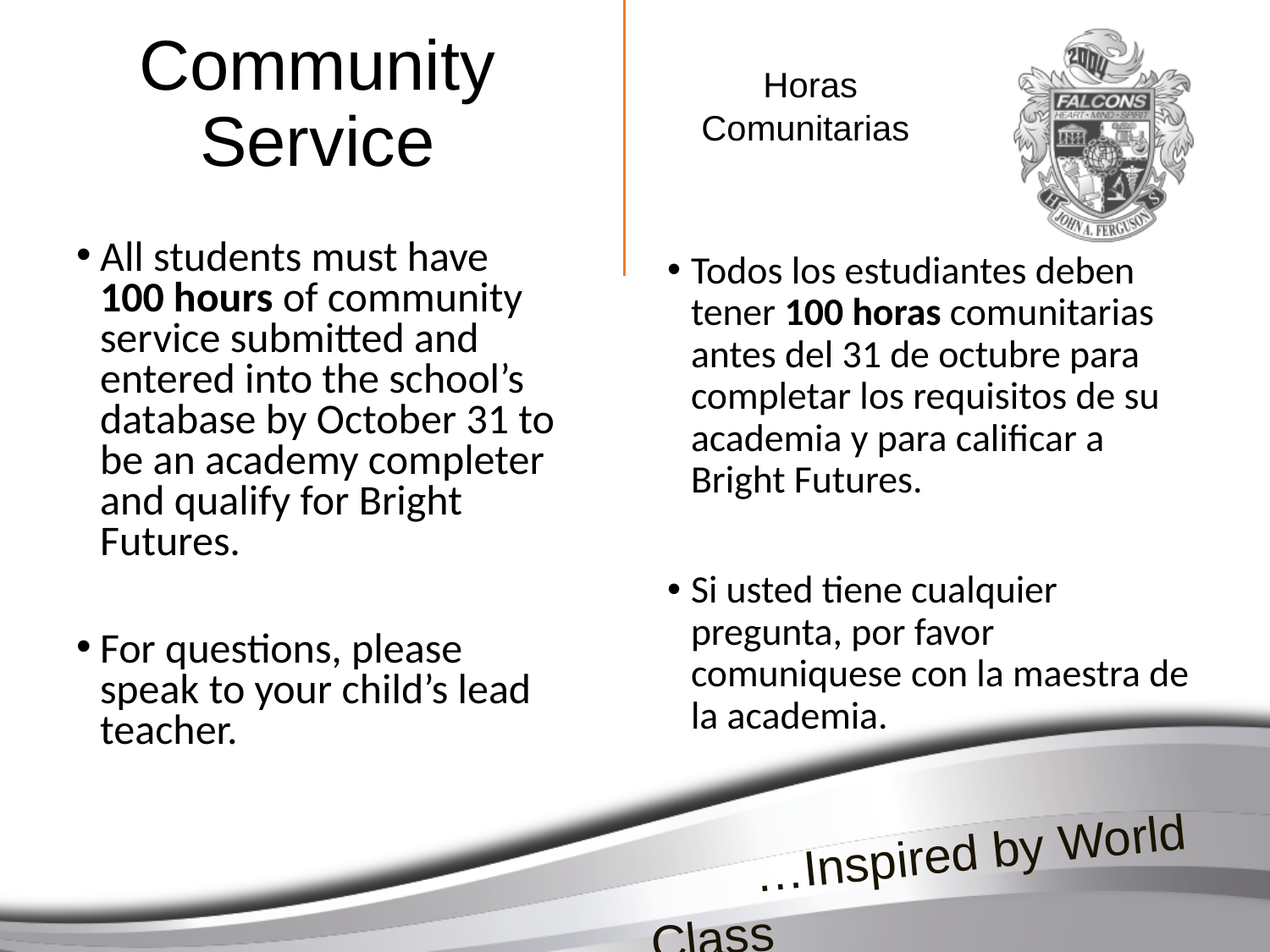

# Community Service
Horas
Comunitarias
All students must have 100 hours of community service submitted and entered into the school’s database by October 31 to be an academy completer and qualify for Bright Futures.

For questions, please speak to your child’s lead teacher.
Todos los estudiantes deben tener 100 horas comunitarias antes del 31 de octubre para completar los requisitos de su academia y para calificar a Bright Futures.

Si usted tiene cualquier pregunta, por favor comuniquese con la maestra de la academia.
        …Inspired by World Class